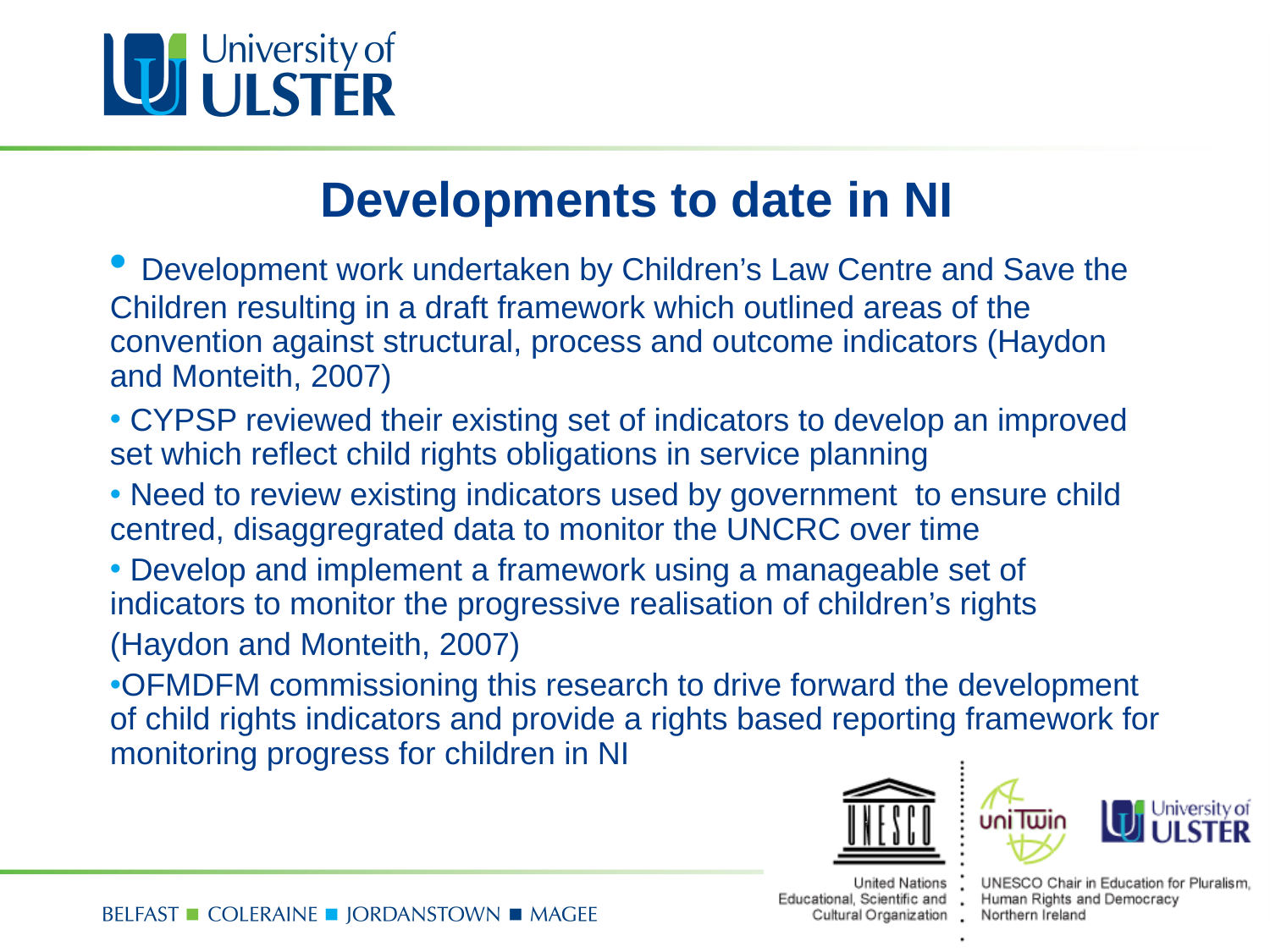

Developments to date in NI
 Development work undertaken by Children’s Law Centre and Save the Children resulting in a draft framework which outlined areas of the convention against structural, process and outcome indicators (Haydon and Monteith, 2007)
 CYPSP reviewed their existing set of indicators to develop an improved set which reflect child rights obligations in service planning
 Need to review existing indicators used by government  to ensure child centred, disaggregrated data to monitor the UNCRC over time
 Develop and implement a framework using a manageable set of indicators to monitor the progressive realisation of children’s rights
(Haydon and Monteith, 2007)
OFMDFM commissioning this research to drive forward the development of child rights indicators and provide a rights based reporting framework for monitoring progress for children in NI